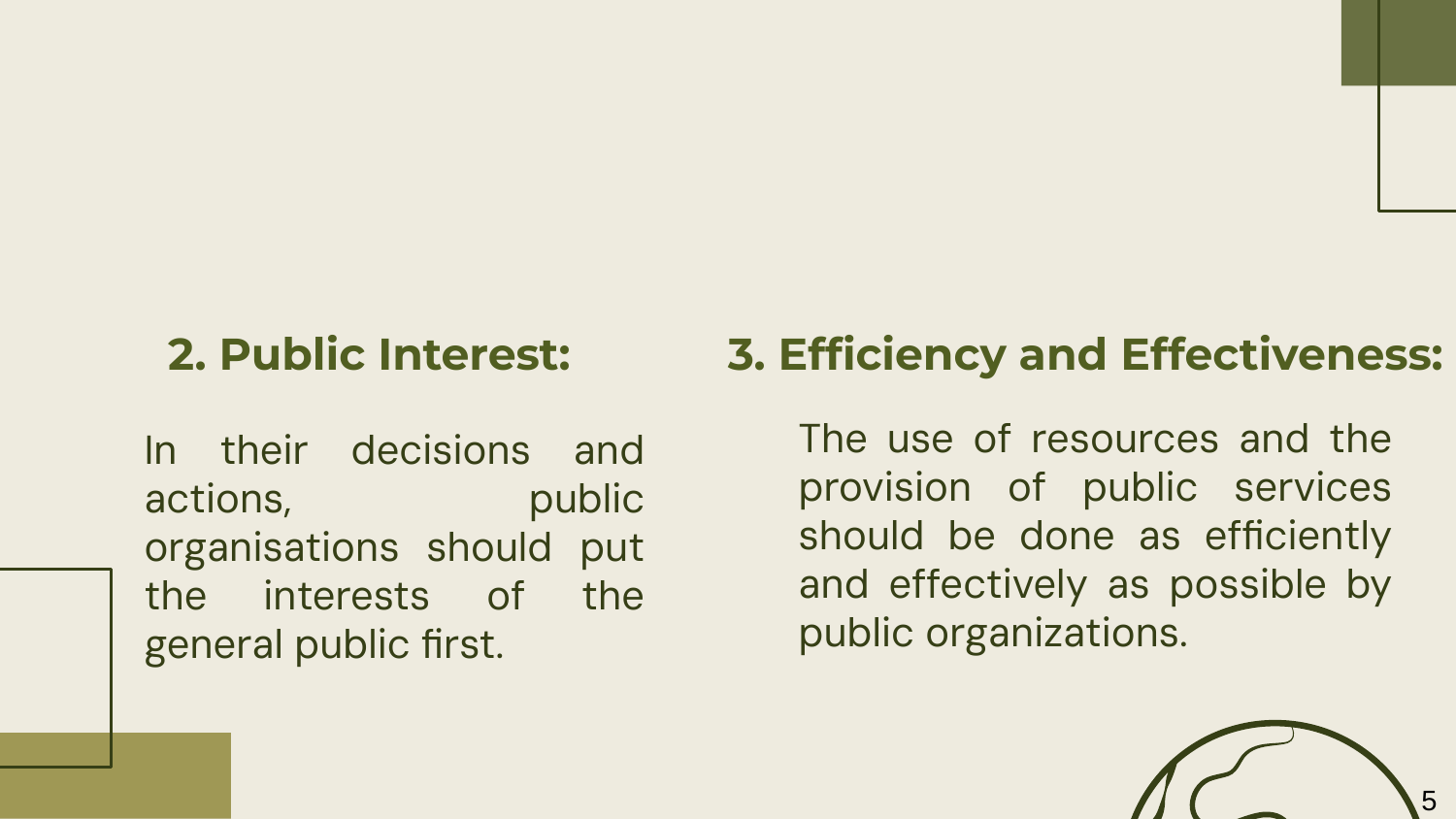

2. Public Interest:
3. Efficiency and Effectiveness:
The use of resources and the provision of public services should be done as efficiently and effectively as possible by public organizations.
In their decisions and actions, public organisations should put the interests of the general public first.
5